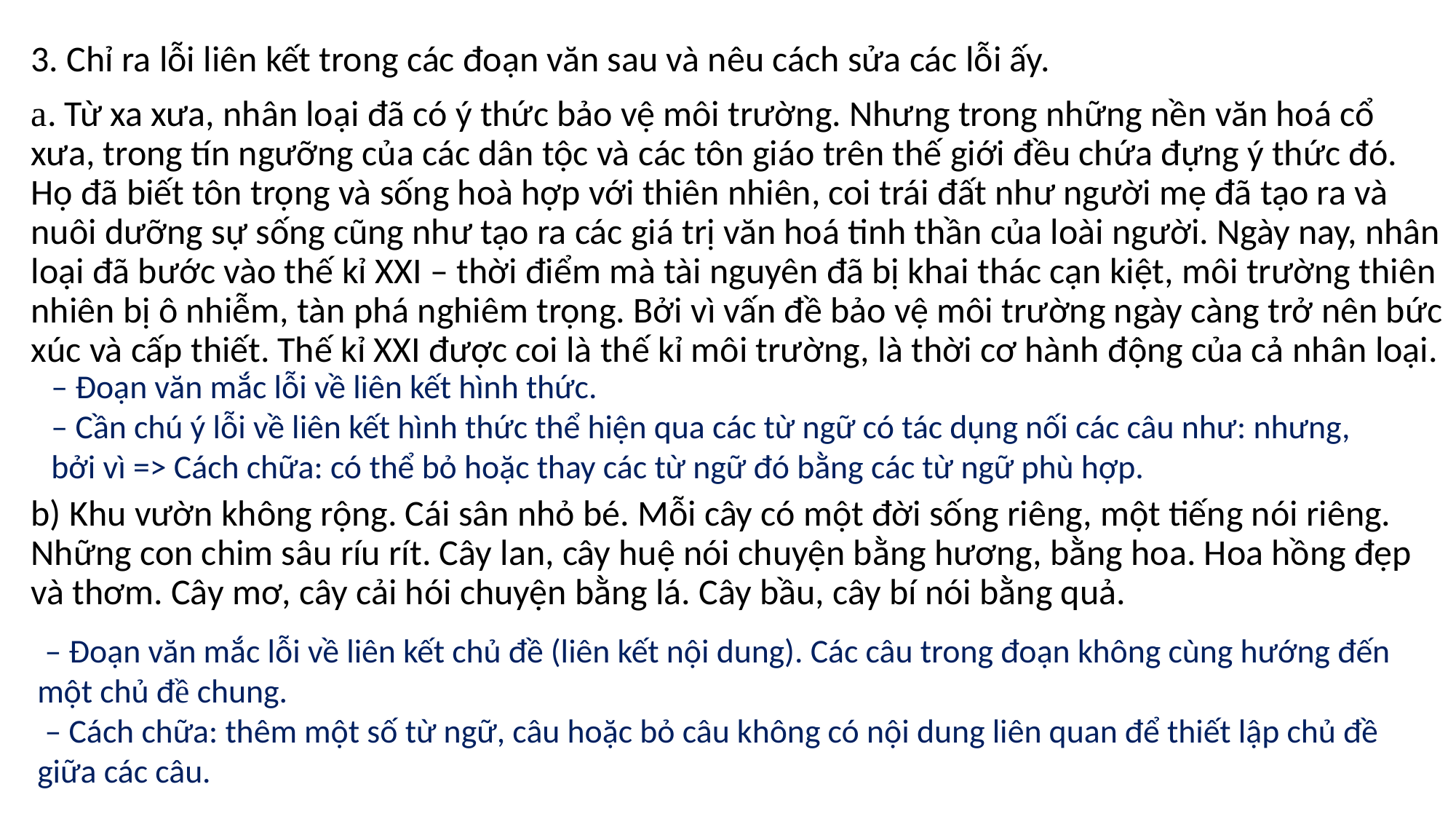

3. Chỉ ra lỗi liên kết trong các đoạn văn sau và nêu cách sửa các lỗi ấy.
a. Từ xa xưa, nhân loại đã có ý thức bảo vệ môi trường. Nhưng trong những nền văn hoá cổ xưa, trong tín ngưỡng của các dân tộc và các tôn giáo trên thế giới đều chứa đựng ý thức đó. Họ đã biết tôn trọng và sống hoà hợp với thiên nhiên, coi trái đất như người mẹ đã tạo ra và nuôi dưỡng sự sống cũng như tạo ra các giá trị văn hoá tinh thần của loài người. Ngày nay, nhân loại đã bước vào thế kỉ XXI – thời điểm mà tài nguyên đã bị khai thác cạn kiệt, môi trường thiên nhiên bị ô nhiễm, tàn phá nghiêm trọng. Bởi vì vấn đề bảo vệ môi trường ngày càng trở nên bức xúc và cấp thiết. Thế kỉ XXI được coi là thế kỉ môi trường, là thời cơ hành động của cả nhân loại.

b) Khu vườn không rộng. Cái sân nhỏ bé. Mỗi cây có một đời sống riêng, một tiếng nói riêng. Những con chim sâu ríu rít. Cây lan, cây huệ nói chuyện bằng hương, bằng hoa. Hoa hồng đẹp và thơm. Cây mơ, cây cải hói chuyện bằng lá. Cây bầu, cây bí nói bằng quả.

– Đoạn văn mắc lỗi về liên kết hình thức.
– Cần chú ý lỗi về liên kết hình thức thể hiện qua các từ ngữ có tác dụng nối các câu như: nhưng, bởi vì => Cách chữa: có thể bỏ hoặc thay các từ ngữ đó bằng các từ ngữ phù hợp.

 – Đoạn văn mắc lỗi về liên kết chủ đề (liên kết nội dung). Các câu trong đoạn không cùng hướng đến một chủ đề chung.
 – Cách chữa: thêm một số từ ngữ, câu hoặc bỏ câu không có nội dung liên quan để thiết lập chủ đề giữa các câu.